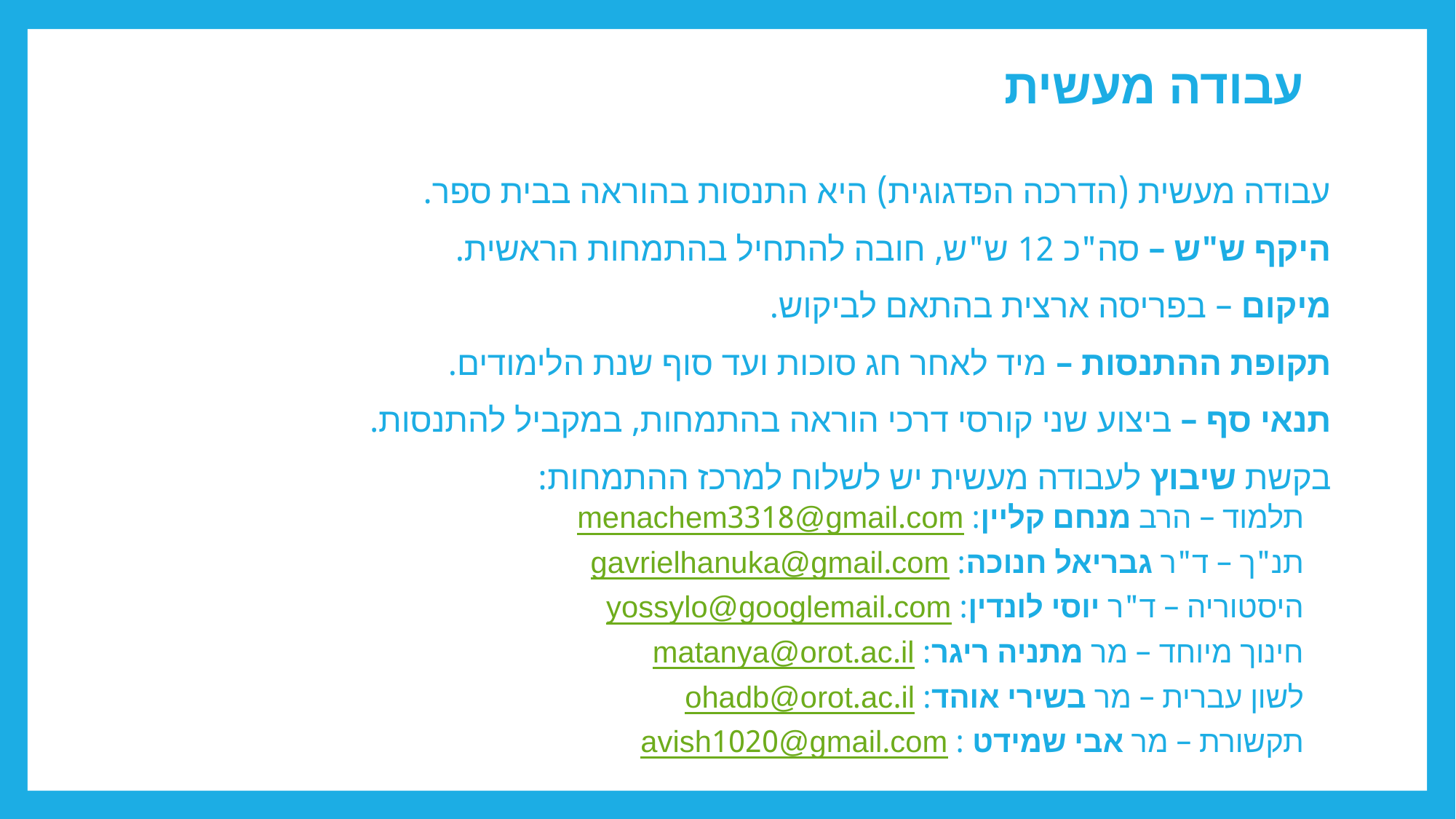

# עבודה מעשית
עבודה מעשית (הדרכה הפדגוגית) היא התנסות בהוראה בבית ספר.
היקף ש"ש – סה"כ 12 ש"ש, חובה להתחיל בהתמחות הראשית.
מיקום – בפריסה ארצית בהתאם לביקוש.
תקופת ההתנסות – מיד לאחר חג סוכות ועד סוף שנת הלימודים.
תנאי סף – ביצוע שני קורסי דרכי הוראה בהתמחות, במקביל להתנסות.
בקשת שיבוץ לעבודה מעשית יש לשלוח למרכז ההתמחות:
תלמוד – הרב מנחם קליין: menachem3318@gmail.com
תנ"ך – ד"ר גבריאל חנוכה: gavrielhanuka@gmail.com
היסטוריה – ד"ר יוסי לונדין: yossylo@googlemail.com
חינוך מיוחד – מר מתניה ריגר: matanya@orot.ac.il
לשון עברית – מר בשירי אוהד: ohadb@orot.ac.il
תקשורת – מר אבי שמידט : avish1020@gmail.com